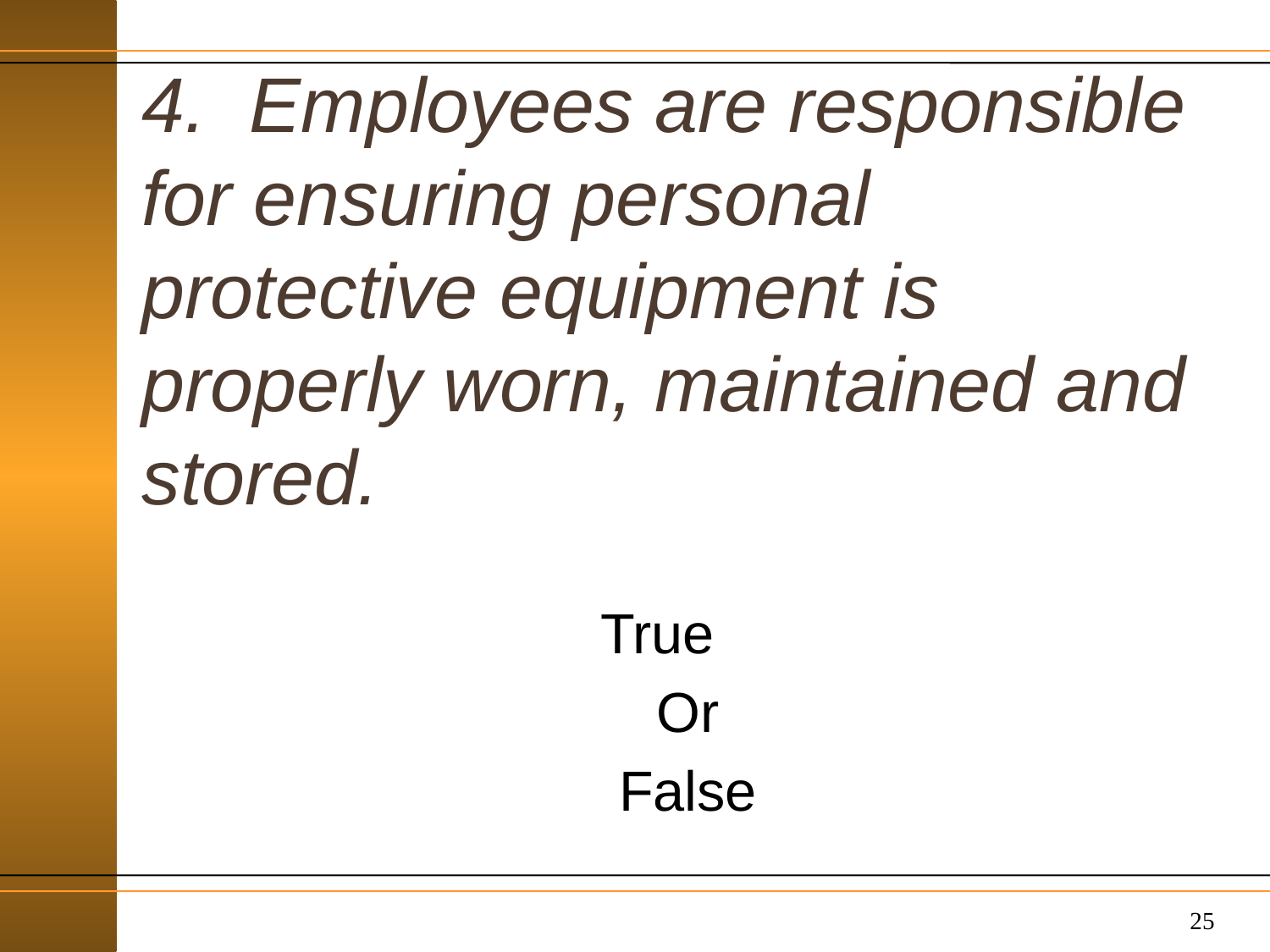

# 4.  Employees are responsible for ensuring personal protective equipment is properly worn, maintained and stored.

True
Or
False

25